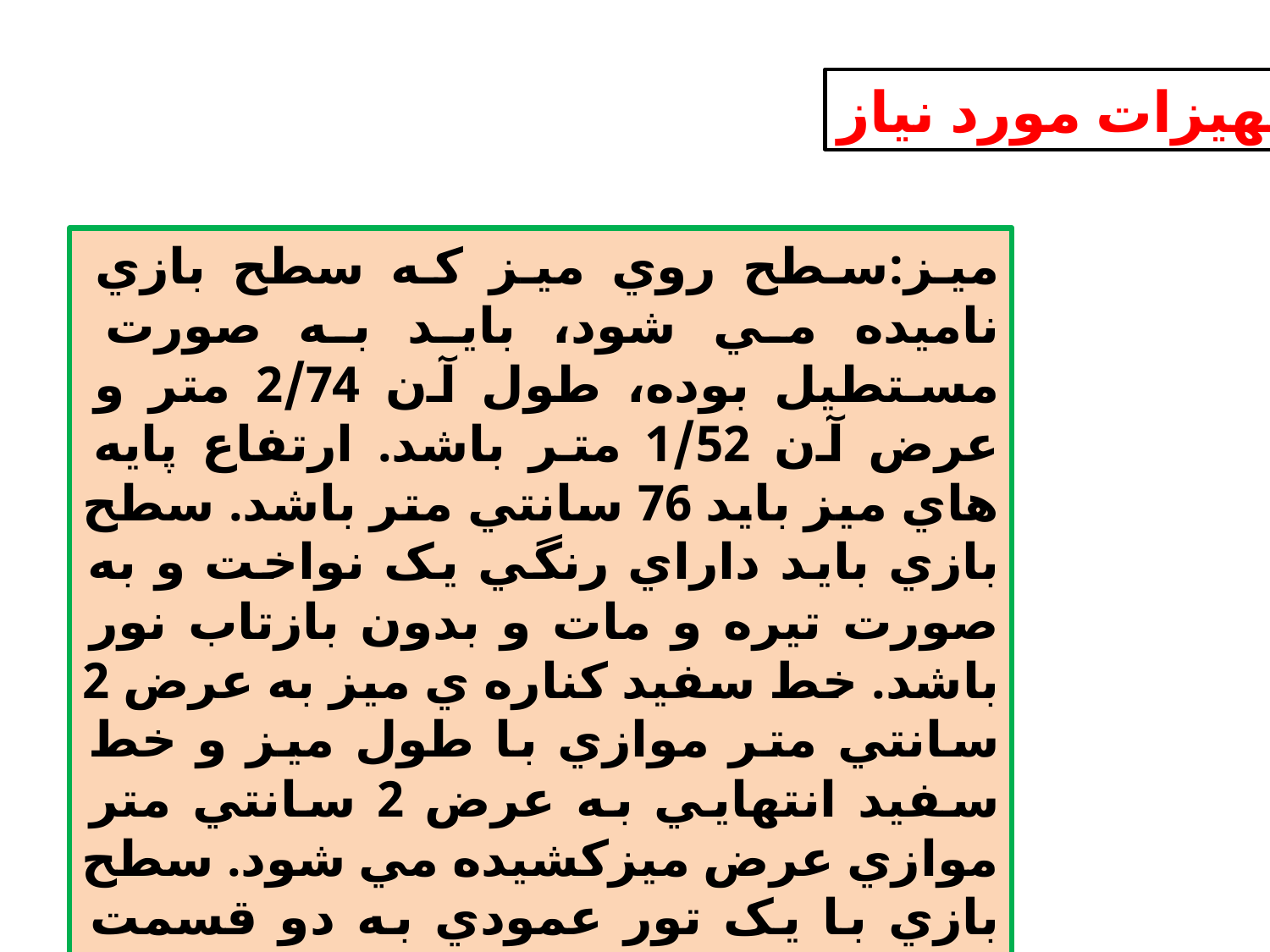

تجهیزات مورد نیاز
میز:سطح روي ميز که سطح بازي ناميده مي شود، بايد به صورت مستطيل بوده، طول آن 2/74 متر و عرض آن 1/52 متر باشد. ارتفاع پايه هاي ميز بايد 76 سانتي متر باشد. سطح بازي بايد داراي رنگي يک نواخت و به صورت تيره و مات و بدون بازتاب نور باشد. خط سفيد کناره ي ميز به عرض 2 سانتي متر موازي با طول ميز و خط سفيد انتهايي به عرض 2 سانتي متر موازي عرض ميزکشيده مي شود. سطح بازي با يک تور عمودي به دو قسمت مساوي تقسيم مي شود. هر زمين با يک خط مياني سفيد به عرض 3 ميلي متر، به دو قسمت مساوي به نام « نيم زمين » تقسيم مي شود.